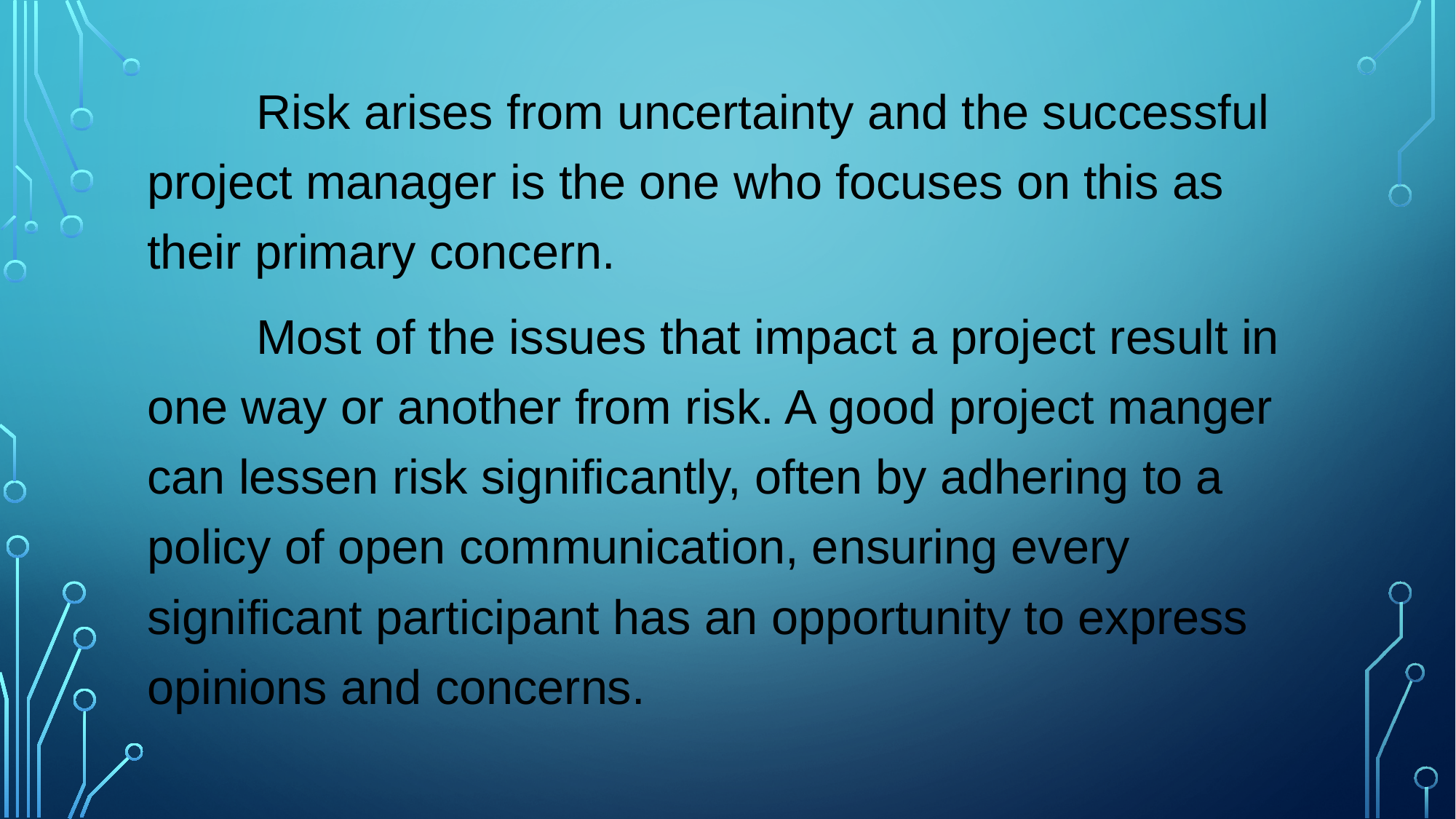

Risk arises from uncertainty and the successful project manager is the one who focuses on this as their primary concern.
	Most of the issues that impact a project result in one way or another from risk. A good project manger can lessen risk significantly, often by adhering to a policy of open communication, ensuring every significant participant has an opportunity to express opinions and concerns.